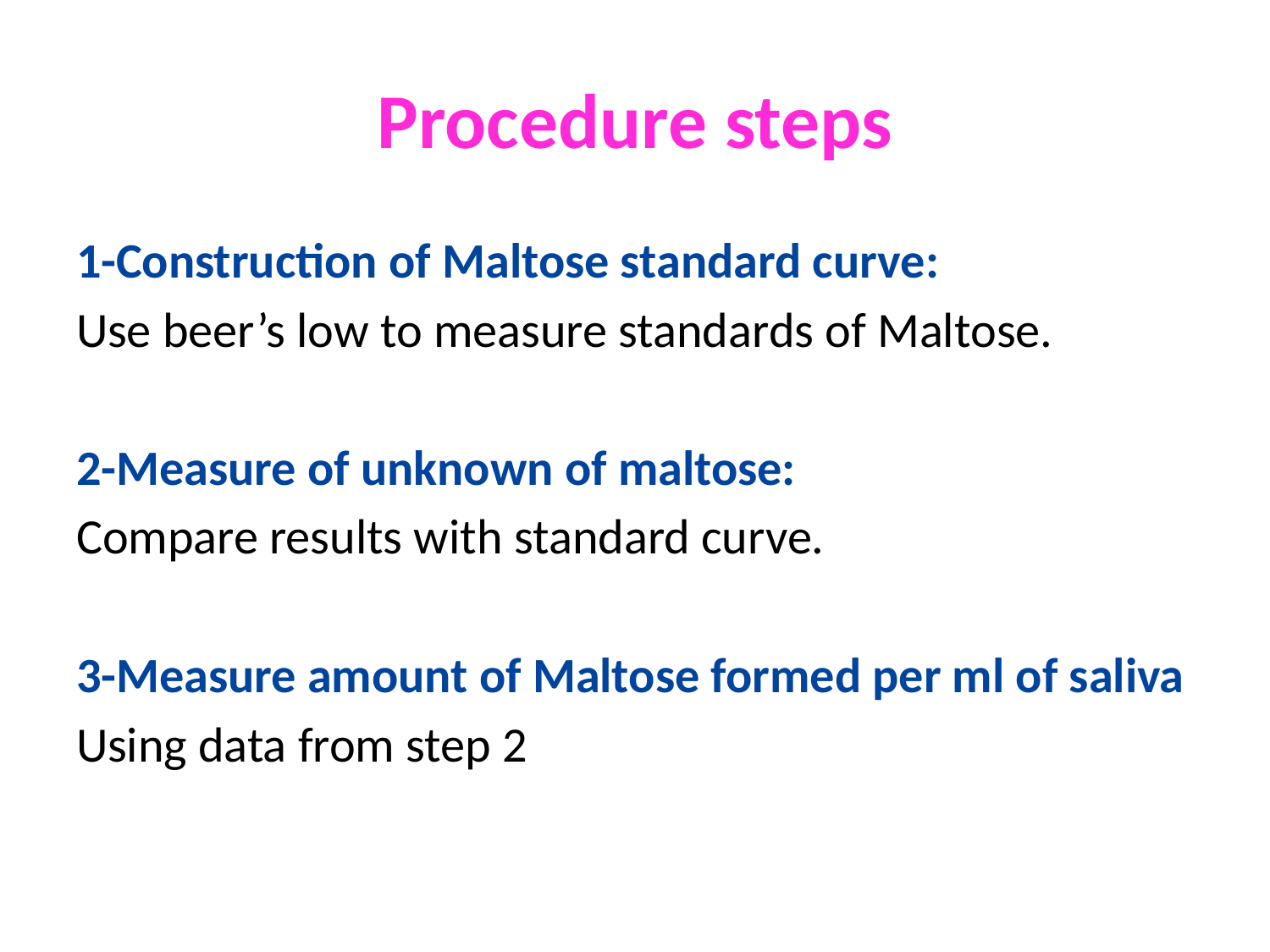

# Procedure steps
1-Construction of Maltose standard curve:
Use beer’s low to measure standards of Maltose.

2-Measure of unknown of maltose:
Compare results with standard curve.

3-Measure amount of Maltose formed per ml of saliva
Using data from step 2